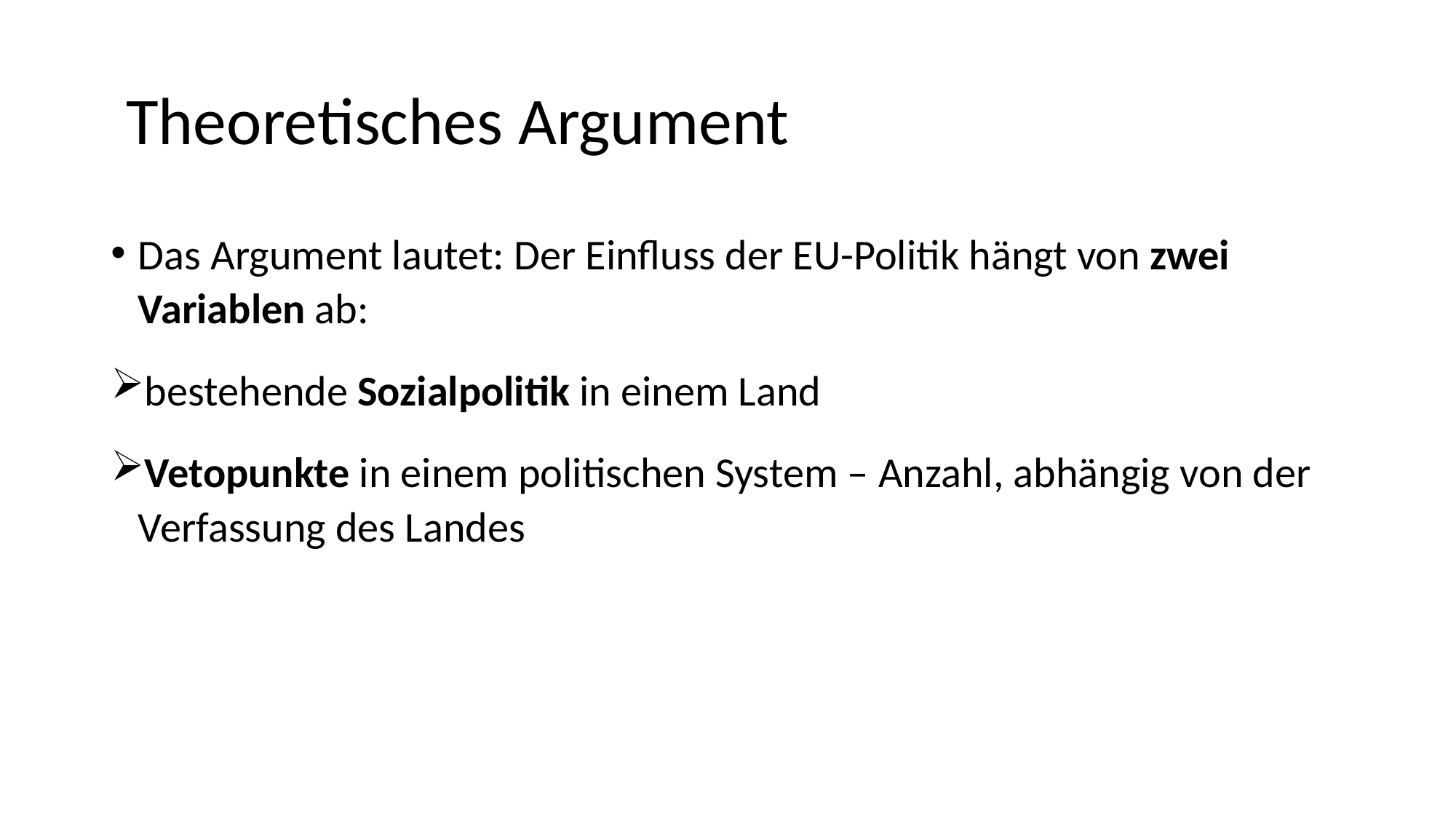

# Theoretisches Argument
Das Argument lautet: Der Einfluss der EU-Politik hängt von zwei Variablen ab:
bestehende Sozialpolitik in einem Land
Vetopunkte in einem politischen System – Anzahl, abhängig von der Verfassung des Landes